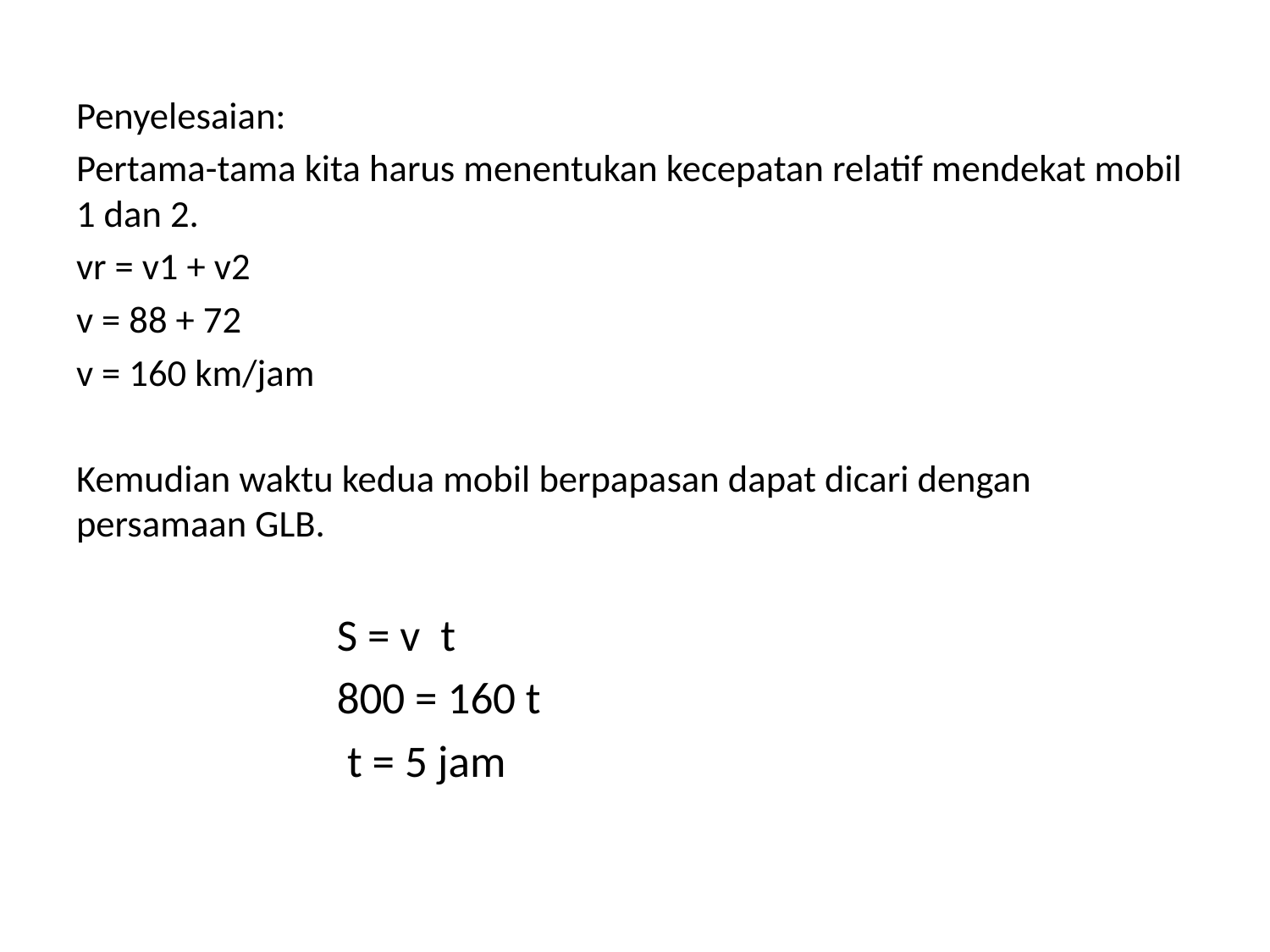

Penyelesaian:
Pertama-tama kita harus menentukan kecepatan relatif mendekat mobil 1 dan 2.
vr = v1 + v2
v = 88 + 72
v = 160 km/jam

Kemudian waktu kedua mobil berpapasan dapat dicari dengan persamaan GLB.

S = v  t
800 = 160 t
 t = 5 jam